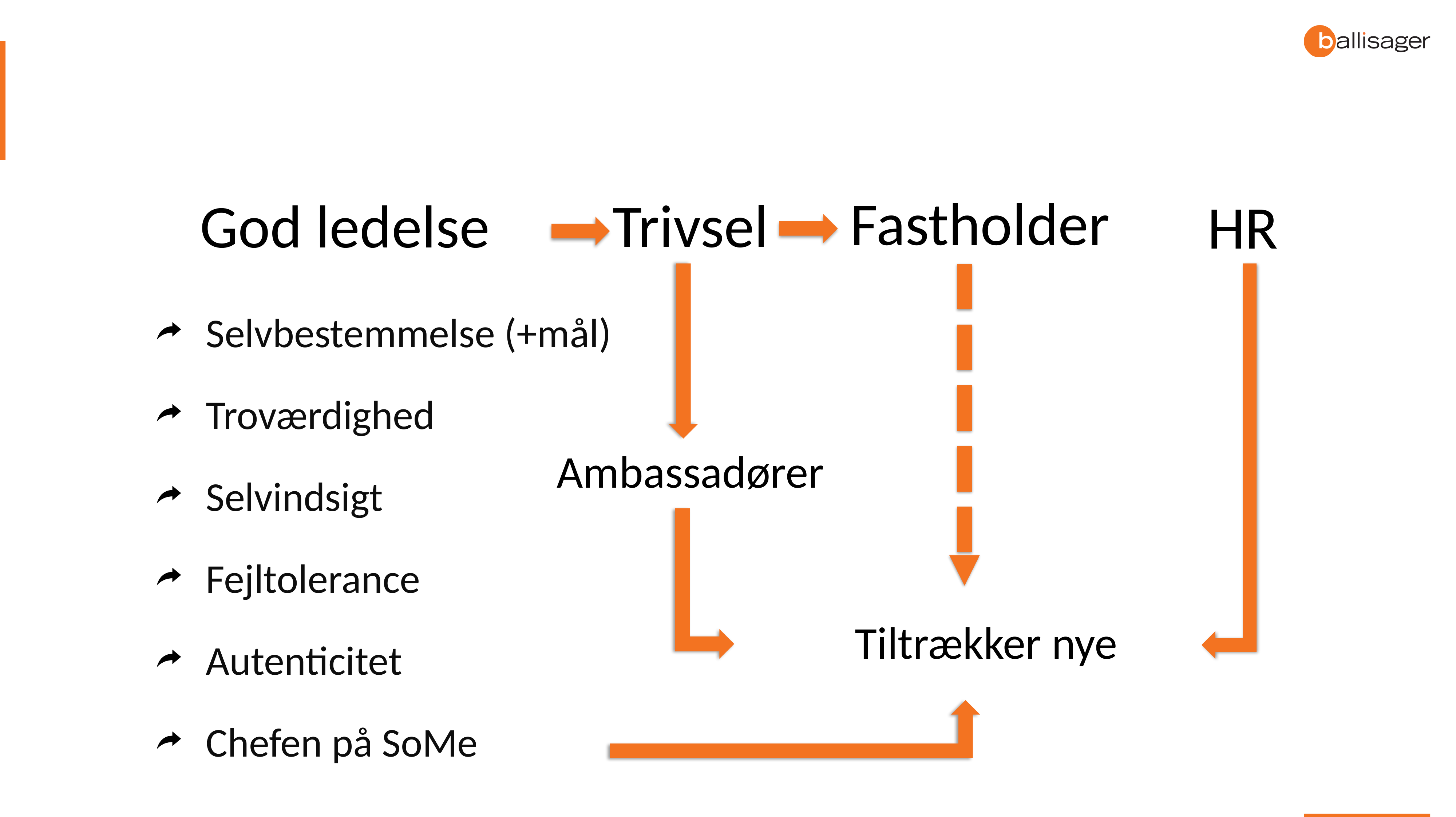

Fastholder
Trivsel
God ledelse
HR

Selvbestemmelse (+mål)
Troværdighed
Selvindsigt
Fejltolerance
Autenticitet
Chefen på SoMe

Ambassadører

Tiltrækker nye